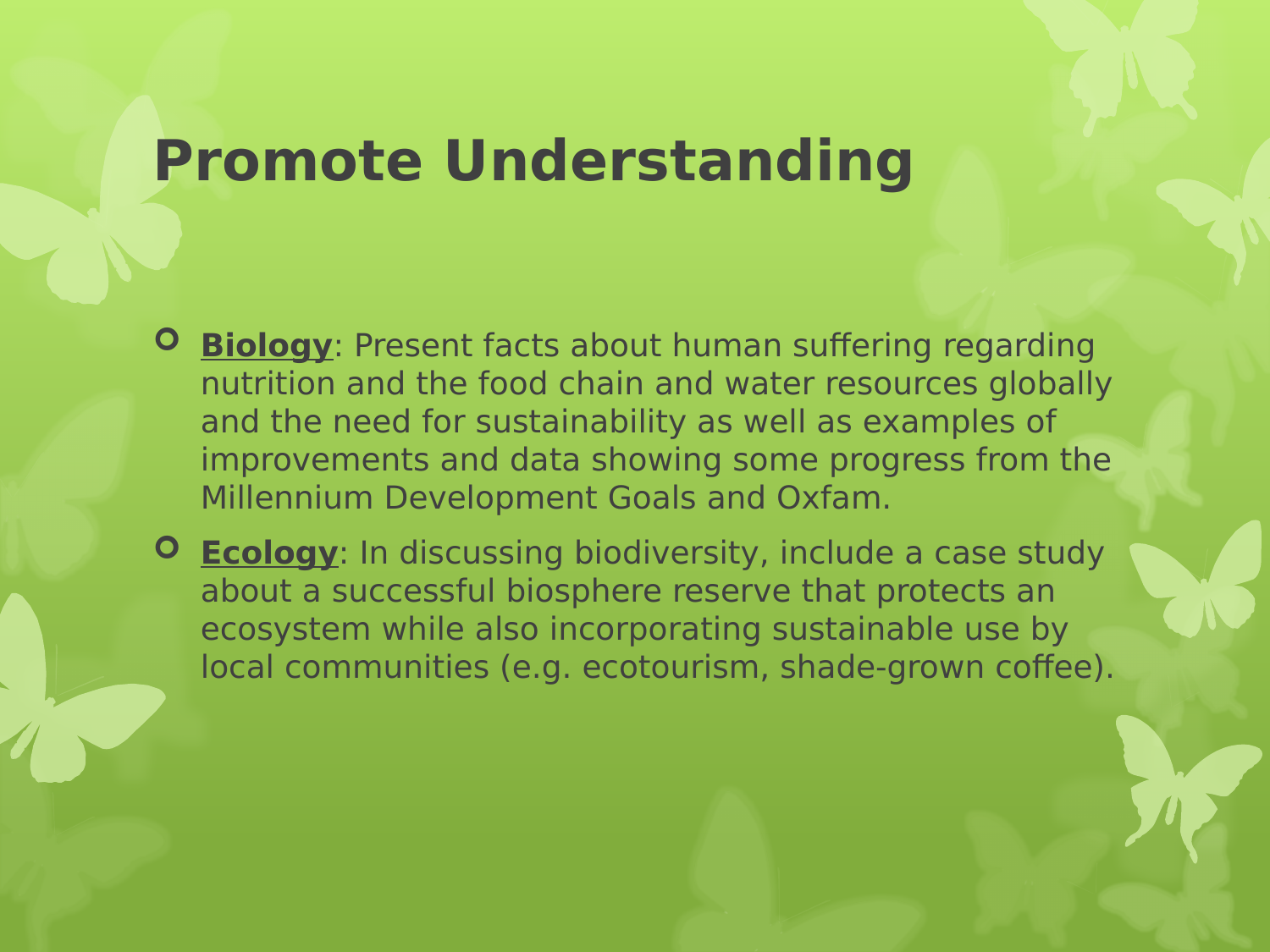

# Promote Understanding
Biology: Present facts about human suffering regarding nutrition and the food chain and water resources globally and the need for sustainability as well as examples of improvements and data showing some progress from the Millennium Development Goals and Oxfam.
Ecology: In discussing biodiversity, include a case study about a successful biosphere reserve that protects an ecosystem while also incorporating sustainable use by local communities (e.g. ecotourism, shade-grown coffee).